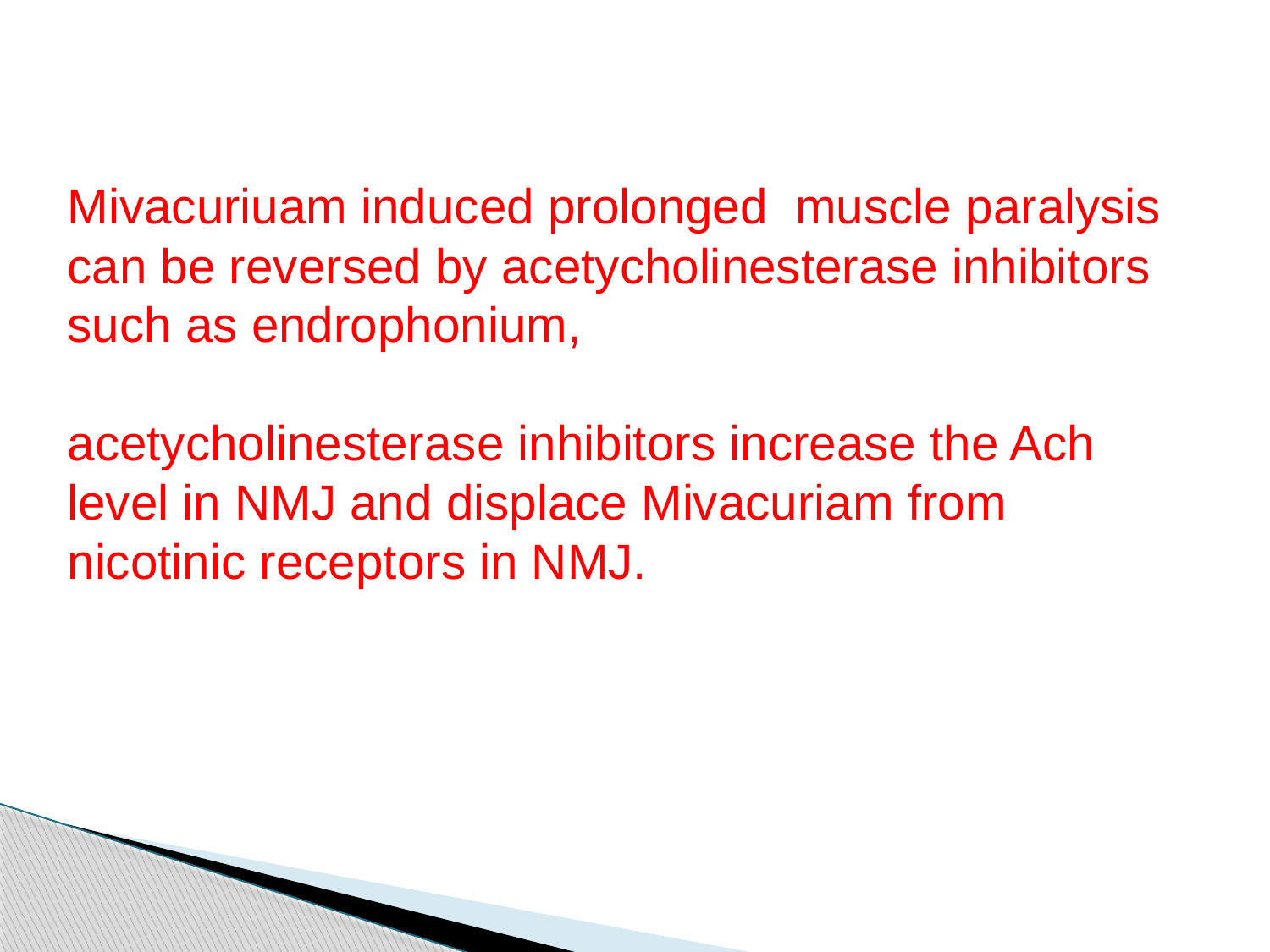

Mivacuriuam induced prolonged  muscle paralysis can be reversed by acetycholinesterase inhibitors such as endrophonium,

acetycholinesterase inhibitors increase the Ach level in NMJ and displace Mivacuriam from nicotinic receptors in NMJ.